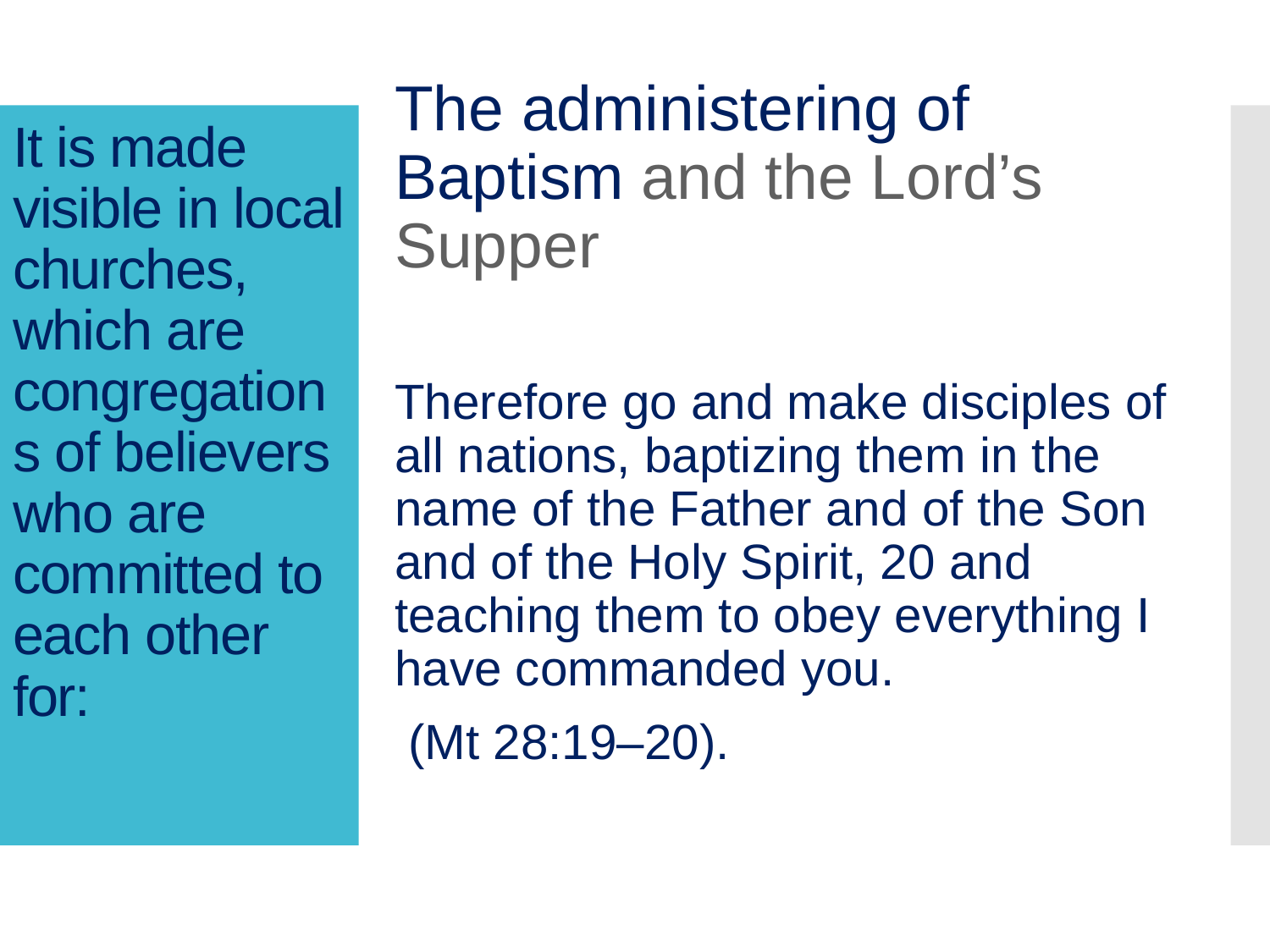

# It is made visible in local churches, which are congregations of believers who are committed to each other for:
The administering of          Baptism and the Lord’s Supper

Therefore go and make disciples of all nations, baptizing them in the name of the Father and of the Son and of the Holy Spirit, 20 and teaching them to obey everything I have commanded you.
 (Mt 28:19–20).